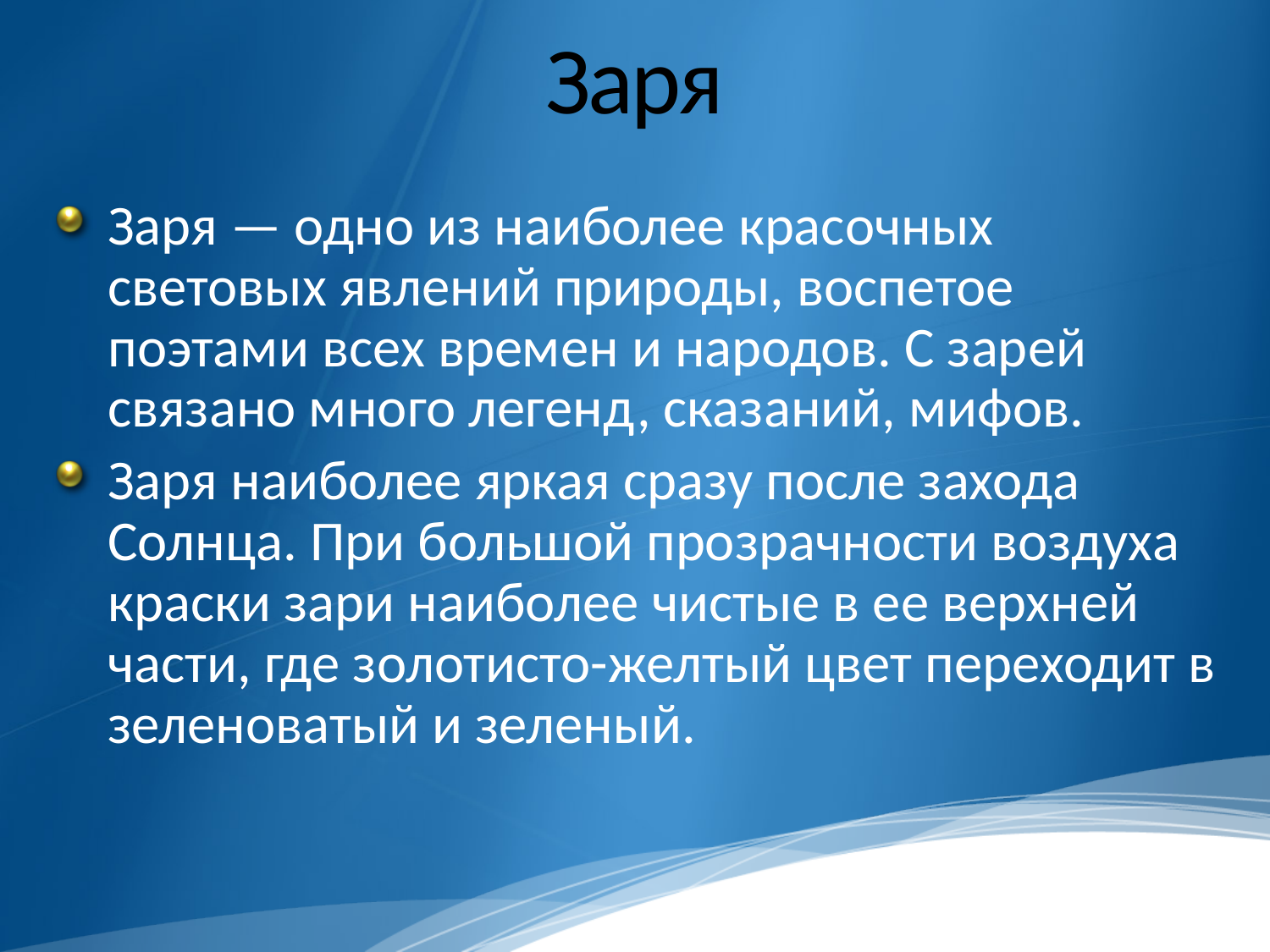

# Заря
Заря — одно из наиболее красочных световых явлений природы, воспетое поэтами всех времен и народов. С зарей связано много легенд, сказаний, мифов.
Заря наиболее яркая сразу после захода Солнца. При большой прозрачности воздуха краски зари наиболее чистые в ее верхней части, где золотисто-желтый цвет переходит в зеленоватый и зеленый.